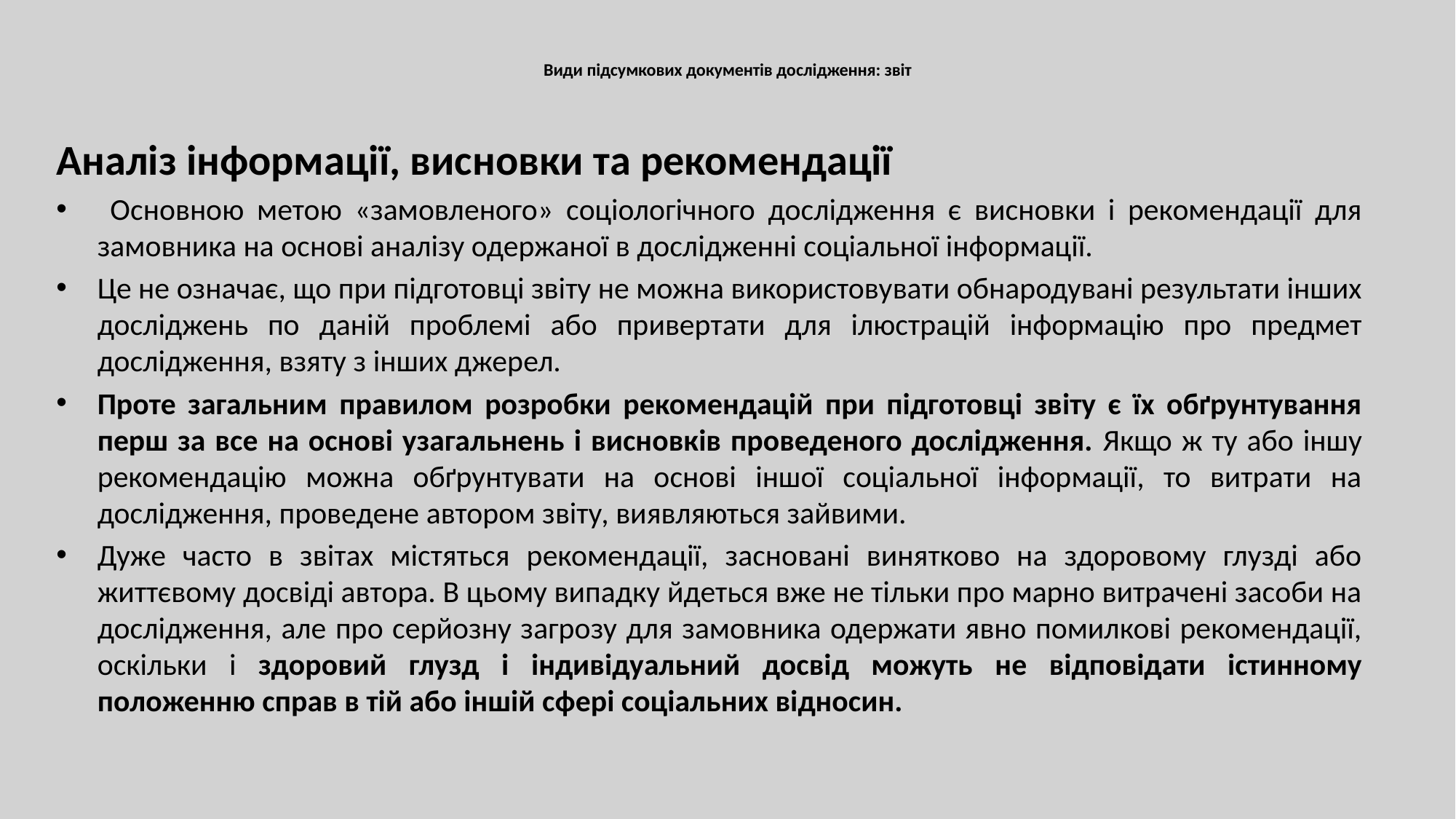

# Види підсумкових документів дослідження: звіт
Аналіз інформації, висновки та рекомендації
 Основною метою «замовленого» соціологічного дослідження є висновки і рекомендації для замовника на основі аналізу одержаної в дослідженні соціальної інформації.
Це не означає, що при підготовці звіту не можна використовувати обнародувані результати інших досліджень по даній проблемі або привертати для ілюстрацій інформацію про предмет дослідження, взяту з інших джерел.
Проте загальним правилом розробки рекомендацій при підготовці звіту є їх обґрунтування перш за все на основі узагальнень і висновків проведеного дослідження. Якщо ж ту або іншу рекомендацію можна обґрунтувати на основі іншої соціальної інформації, то витрати на дослідження, проведене автором звіту, виявляються зайвими.
Дуже часто в звітах містяться рекомендації, засновані винятково на здоровому глузді або життєвому досвіді автора. В цьому випадку йдеться вже не тільки про марно витрачені засоби на дослідження, але про серйозну загрозу для замовника одержати явно помилкові рекомендації, оскільки і здоровий глузд і індивідуальний досвід можуть не відповідати істинному положенню справ в тій або іншій сфері соціальних відносин.